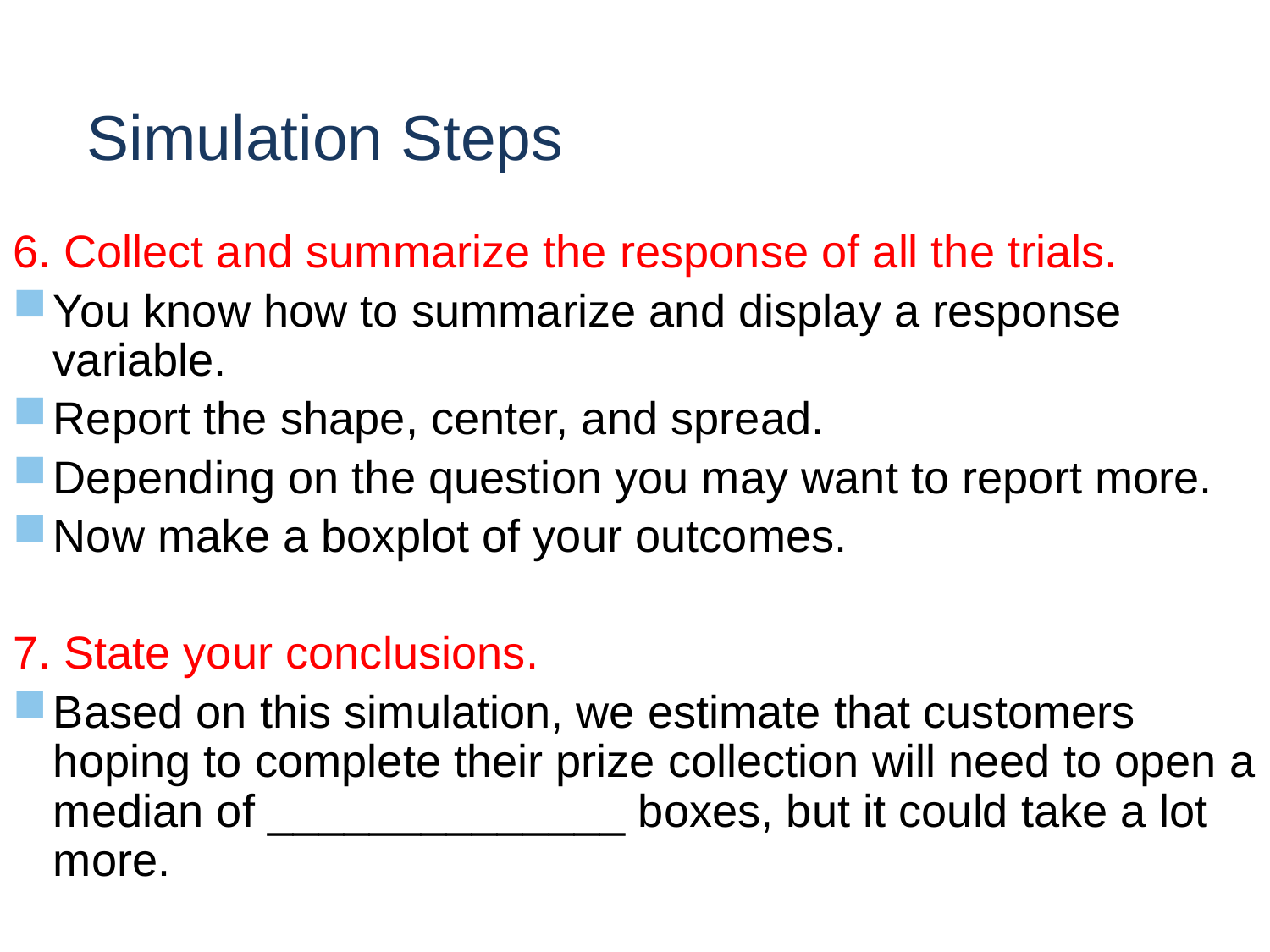

# Simulation Steps
6. Collect and summarize the response of all the trials.
You know how to summarize and display a response variable.
Report the shape, center, and spread.
Depending on the question you may want to report more.
Now make a boxplot of your outcomes.

7. State your conclusions.
Based on this simulation, we estimate that customers hoping to complete their prize collection will need to open a median of ______________ boxes, but it could take a lot more.